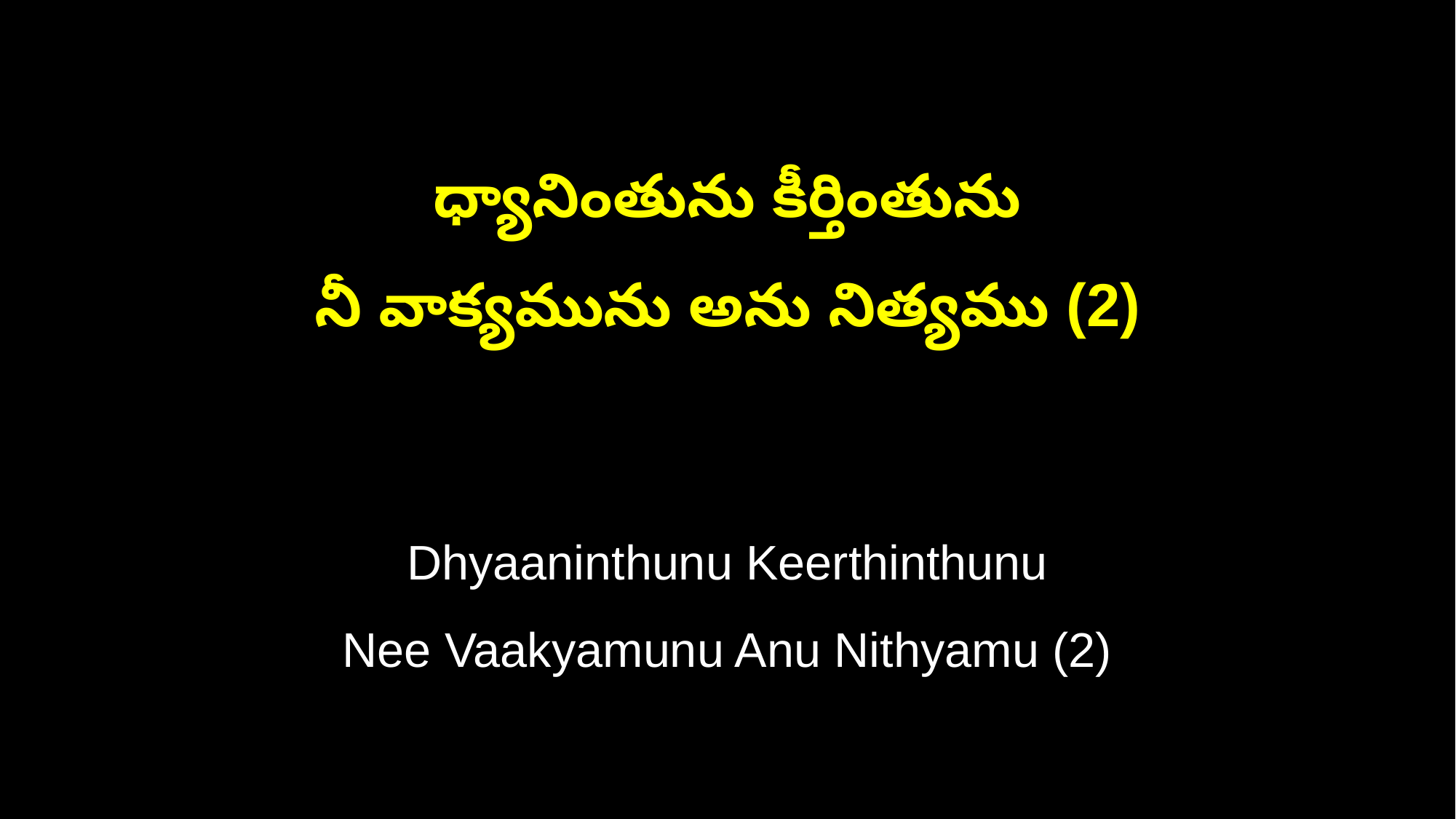

ధ్యానింతును కీర్తింతును
నీ వాక్యమును అను నిత్యము (2)
Dhyaaninthunu Keerthinthunu
Nee Vaakyamunu Anu Nithyamu (2)